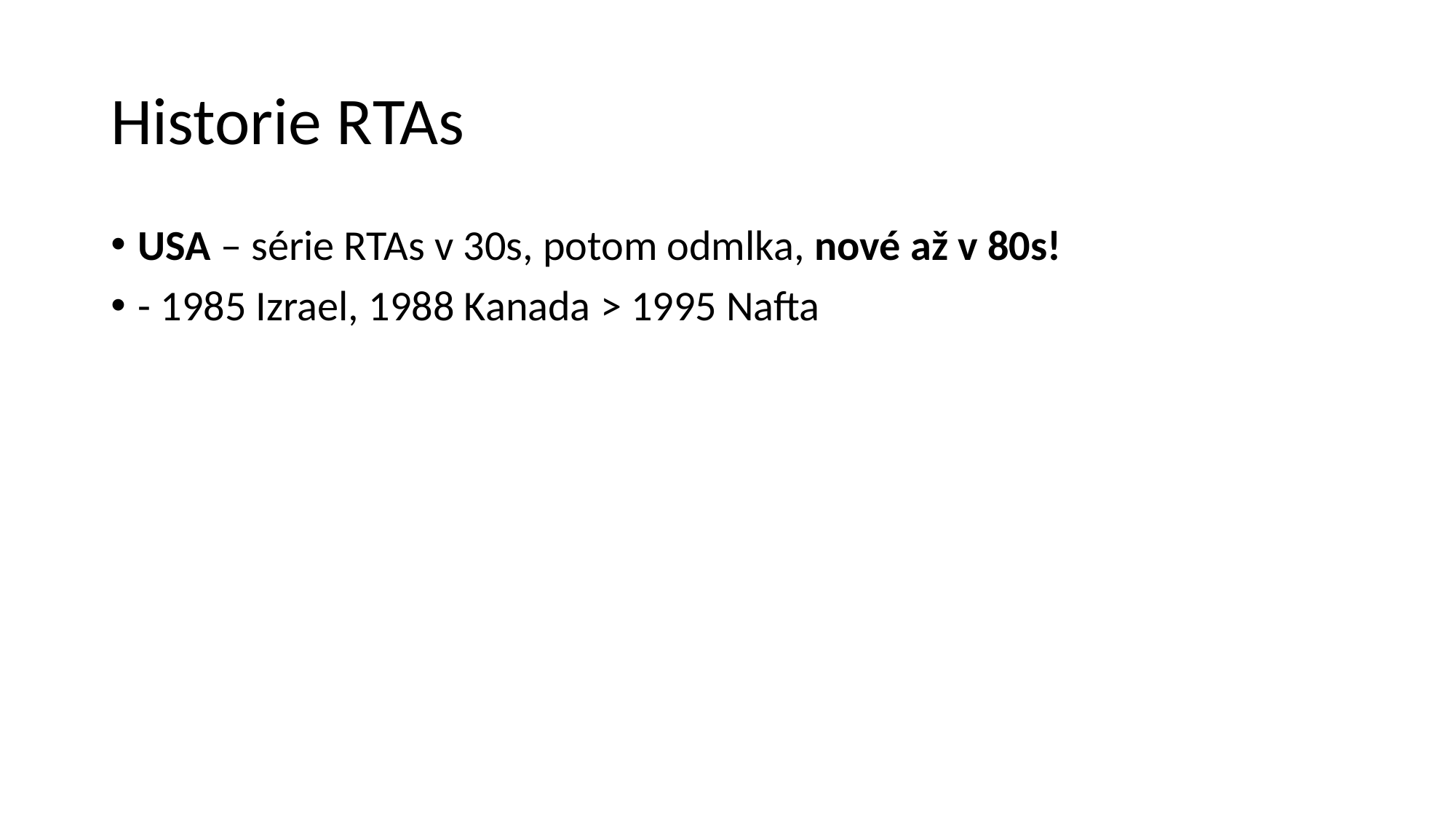

# Historie RTAs
USA – série RTAs v 30s, potom odmlka, nové až v 80s!
- 1985 Izrael, 1988 Kanada > 1995 Nafta